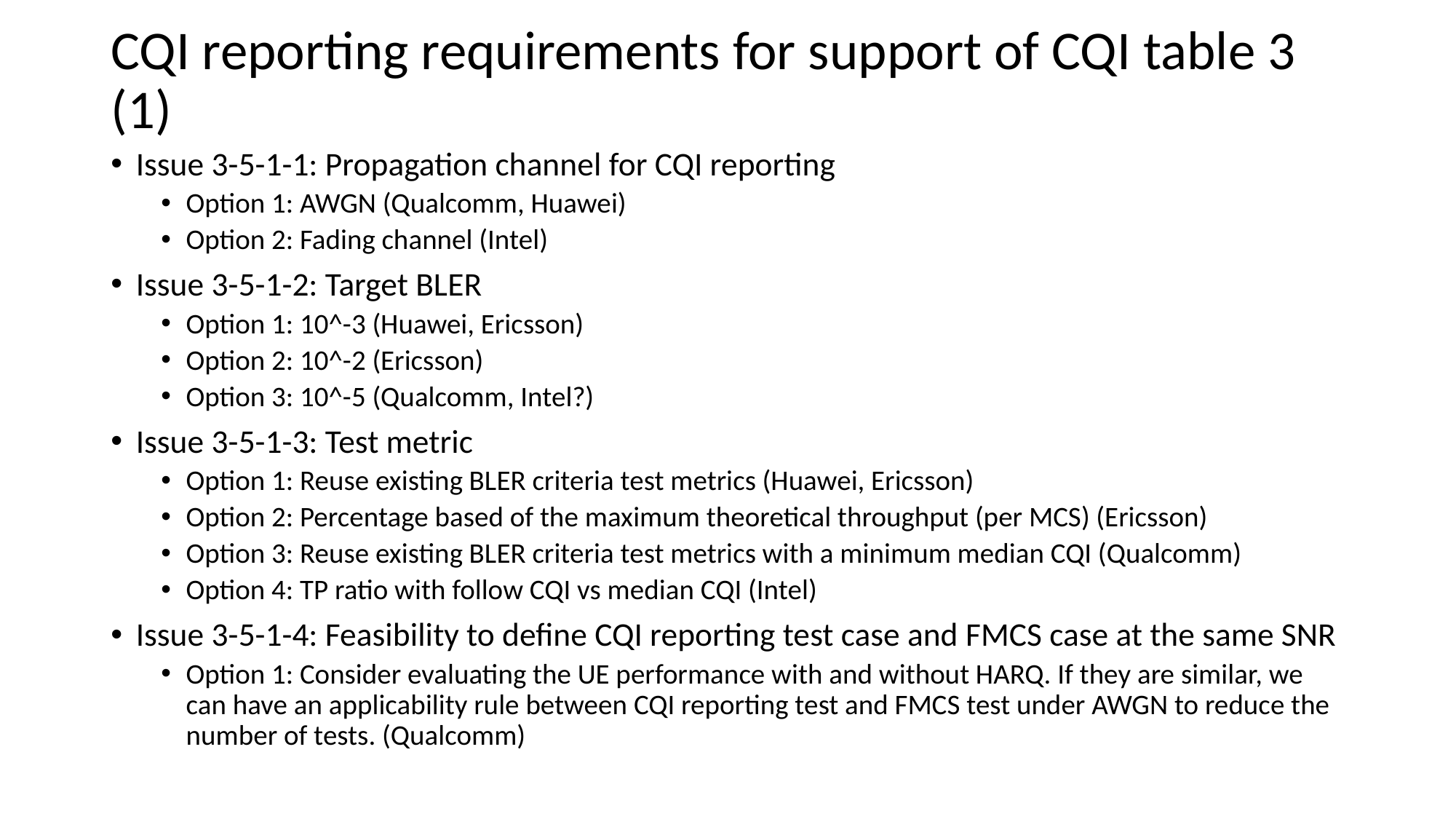

# CQI reporting requirements for support of CQI table 3 (1)
Issue 3-5-1-1: Propagation channel for CQI reporting
Option 1: AWGN (Qualcomm, Huawei)
Option 2: Fading channel (Intel)
Issue 3-5-1-2: Target BLER
Option 1: 10^-3 (Huawei, Ericsson)
Option 2: 10^-2 (Ericsson)
Option 3: 10^-5 (Qualcomm, Intel?)
Issue 3-5-1-3: Test metric
Option 1: Reuse existing BLER criteria test metrics (Huawei, Ericsson)
Option 2: Percentage based of the maximum theoretical throughput (per MCS) (Ericsson)
Option 3: Reuse existing BLER criteria test metrics with a minimum median CQI (Qualcomm)
Option 4: TP ratio with follow CQI vs median CQI (Intel)
Issue 3-5-1-4: Feasibility to define CQI reporting test case and FMCS case at the same SNR
Option 1: Consider evaluating the UE performance with and without HARQ. If they are similar, we can have an applicability rule between CQI reporting test and FMCS test under AWGN to reduce the number of tests. (Qualcomm)